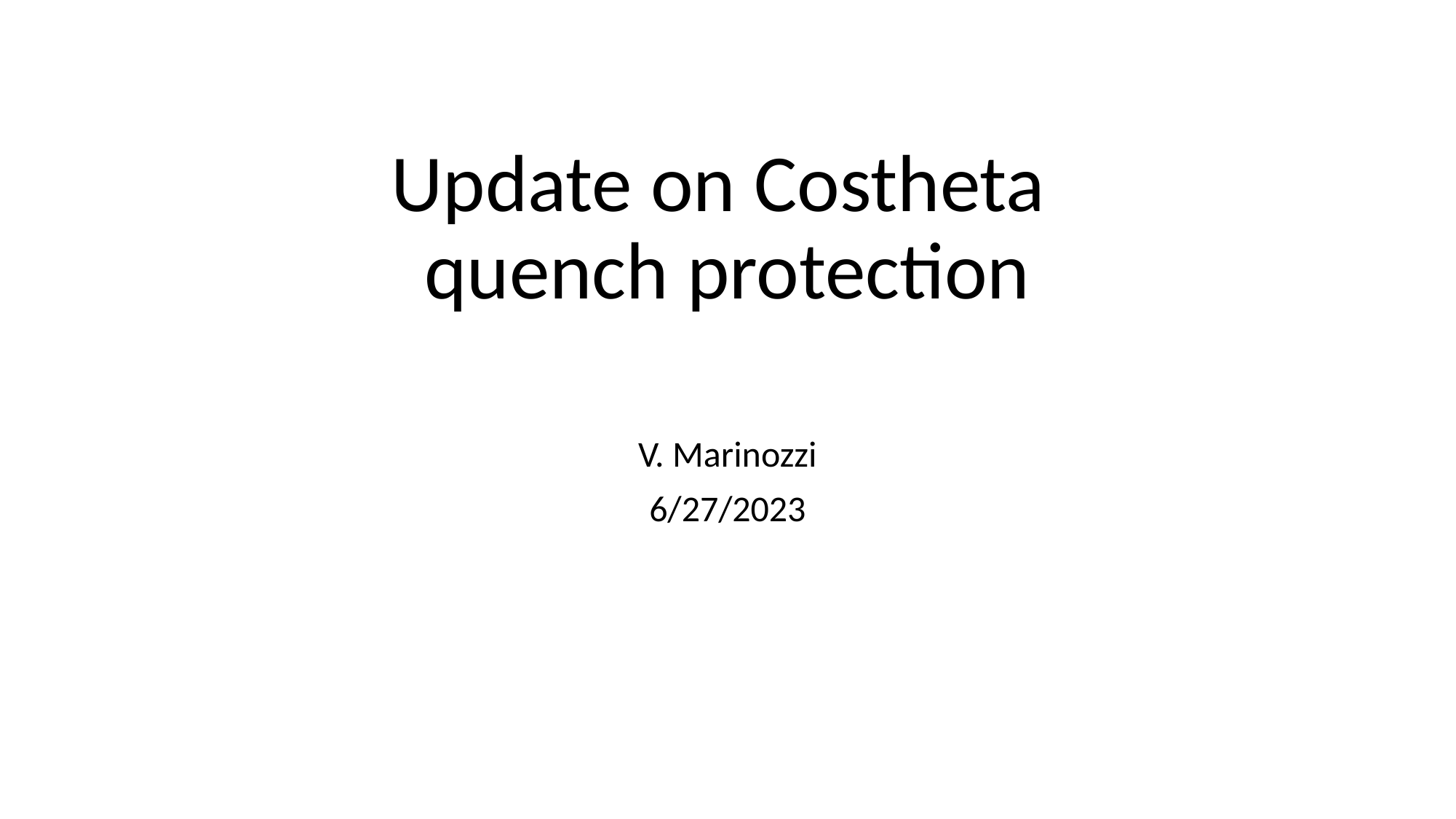

# Update on Costheta quench protection
V. Marinozzi
6/27/2023